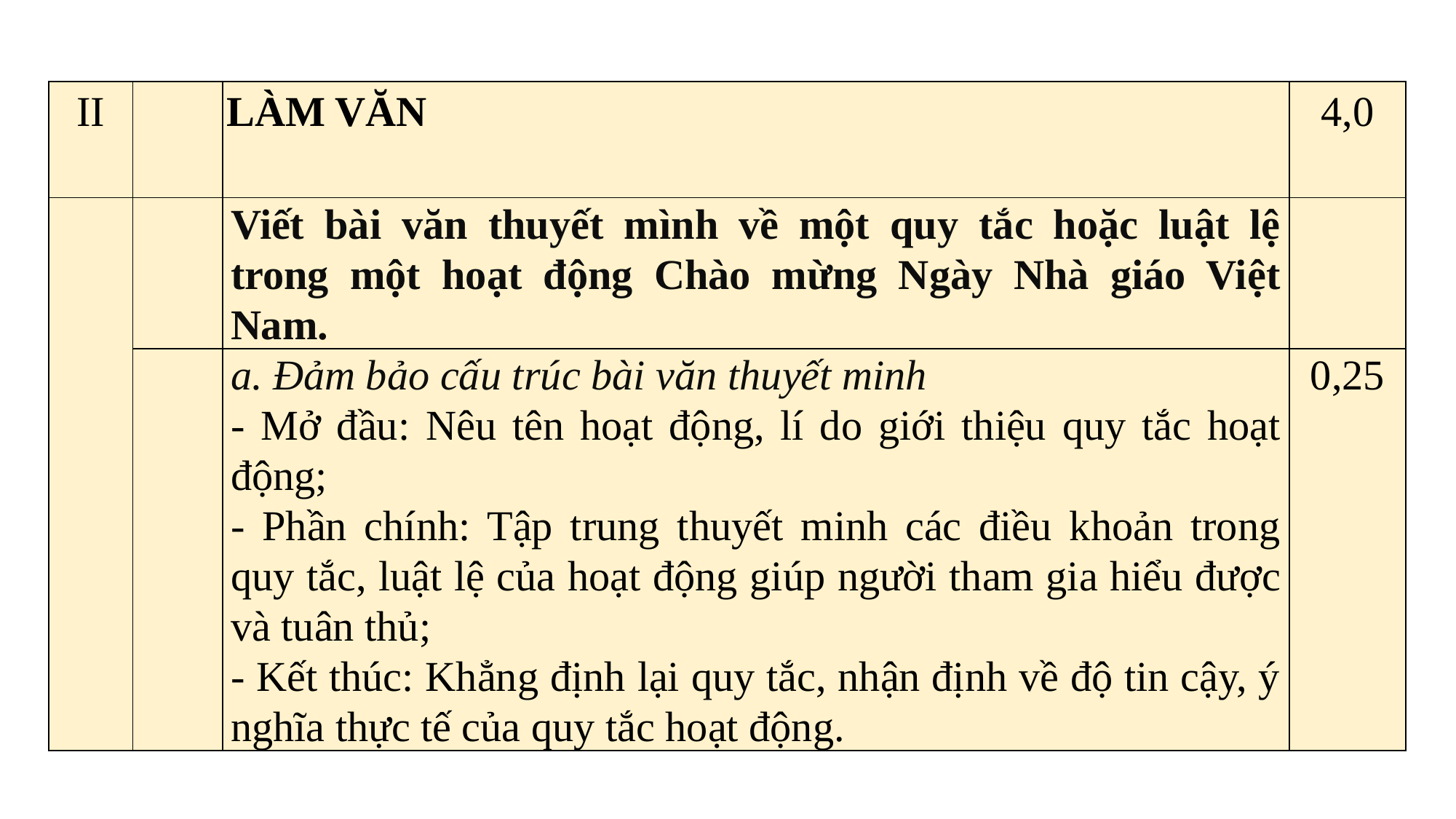

| II |  | LÀM VĂN | 4,0 |
| --- | --- | --- | --- |
|  |  | Viết bài văn thuyết mình về một quy tắc hoặc luật lệ trong một hoạt động Chào mừng Ngày Nhà giáo Việt Nam. |  |
|  |  | a. Đảm bảo cấu trúc bài văn thuyết minh - Mở đầu: Nêu tên hoạt động, lí do giới thiệu quy tắc hoạt động; - Phần chính: Tập trung thuyết minh các điều khoản trong quy tắc, luật lệ của hoạt động giúp người tham gia hiểu được và tuân thủ; - Kết thúc: Khẳng định lại quy tắc, nhận định về độ tin cậy, ý nghĩa thực tế của quy tắc hoạt động. | 0,25 |